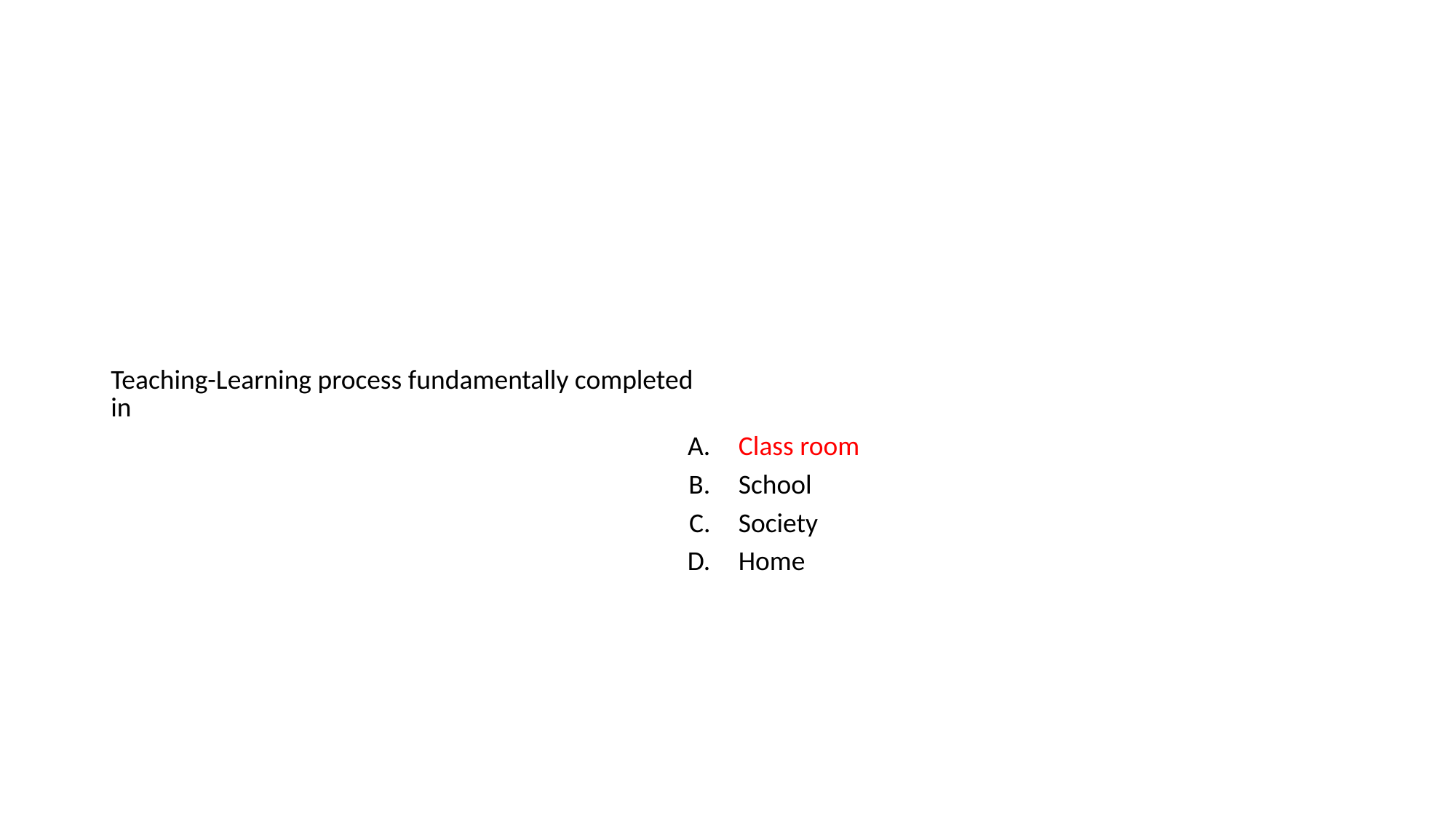

#
| Teaching-Learning process fundamentally completed in |  |
| --- | --- |
| A. | Class room |
| B. | School |
| C. | Society |
| D. | Home |